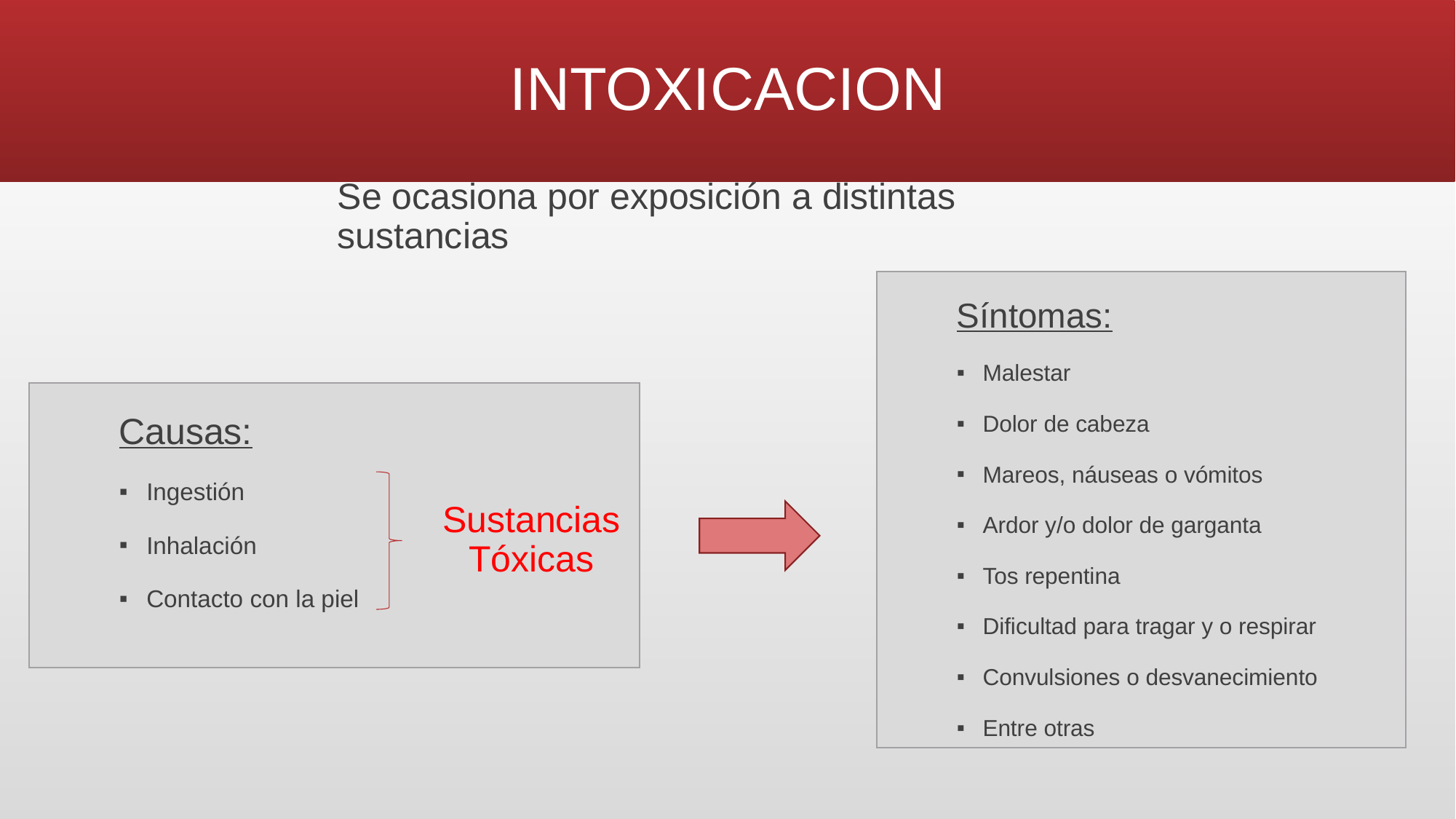

# INTOXICACION
Se ocasiona por exposición a distintas sustancias

Síntomas:
Malestar
Dolor de cabeza
Mareos, náuseas o vómitos
Ardor y/o dolor de garganta
Tos repentina
Dificultad para tragar y o respirar
Convulsiones o desvanecimiento
Entre otras

Causas:
Ingestión
Inhalación
Contacto con la piel

Sustancias Tóxicas